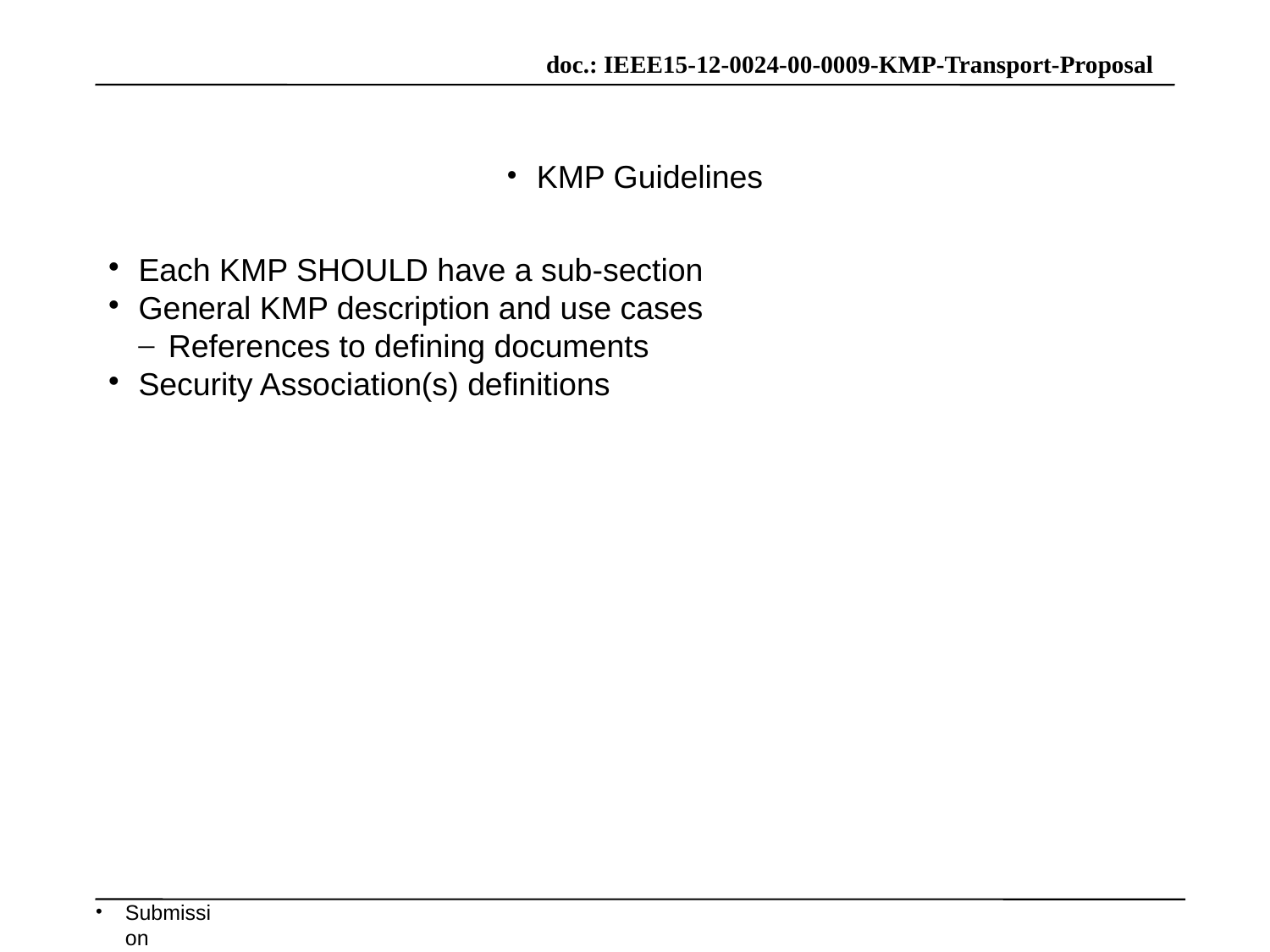

KMP Guidelines
Each KMP SHOULD have a sub-section
General KMP description and use cases
References to defining documents
Security Association(s) definitions